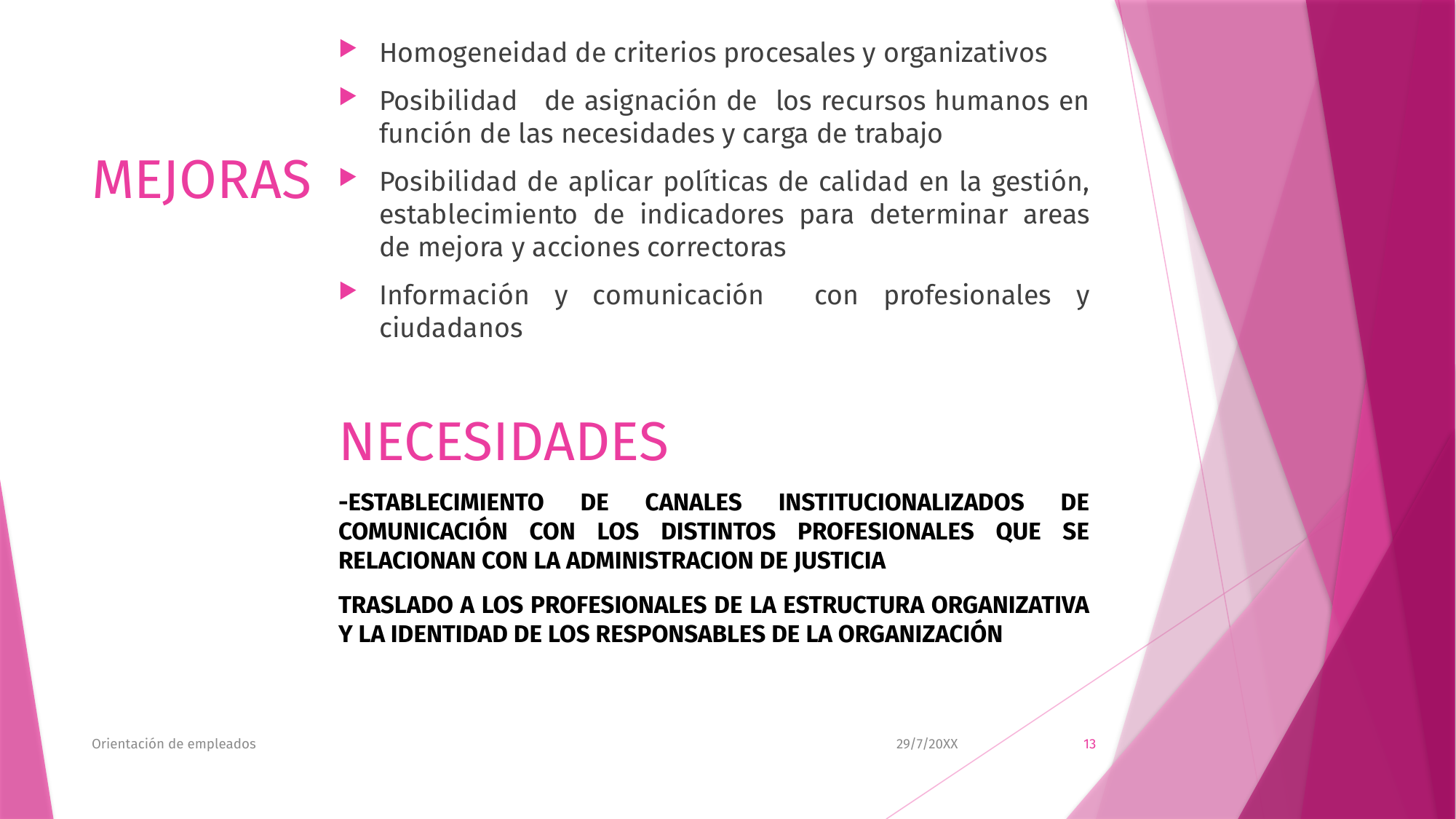

Homogeneidad de criterios procesales y organizativos
Posibilidad   de asignación de  los recursos humanos en función de las necesidades y carga de trabajo
Posibilidad de aplicar políticas de calidad en la gestión, establecimiento de indicadores para determinar areas de mejora y acciones correctoras
Información y comunicación  con profesionales y ciudadanos

NECESIDADES
-ESTABLECIMIENTO DE CANALES INSTITUCIONALIZADOS DE COMUNICACIÓN CON LOS DISTINTOS PROFESIONALES QUE SE RELACIONAN CON LA ADMINISTRACION DE JUSTICIA
TRASLADO A LOS PROFESIONALES DE LA ESTRUCTURA ORGANIZATIVA Y LA IDENTIDAD DE LOS RESPONSABLES DE LA ORGANIZACIÓN
# MEJORAS
Orientación de empleados
29/7/20XX
13